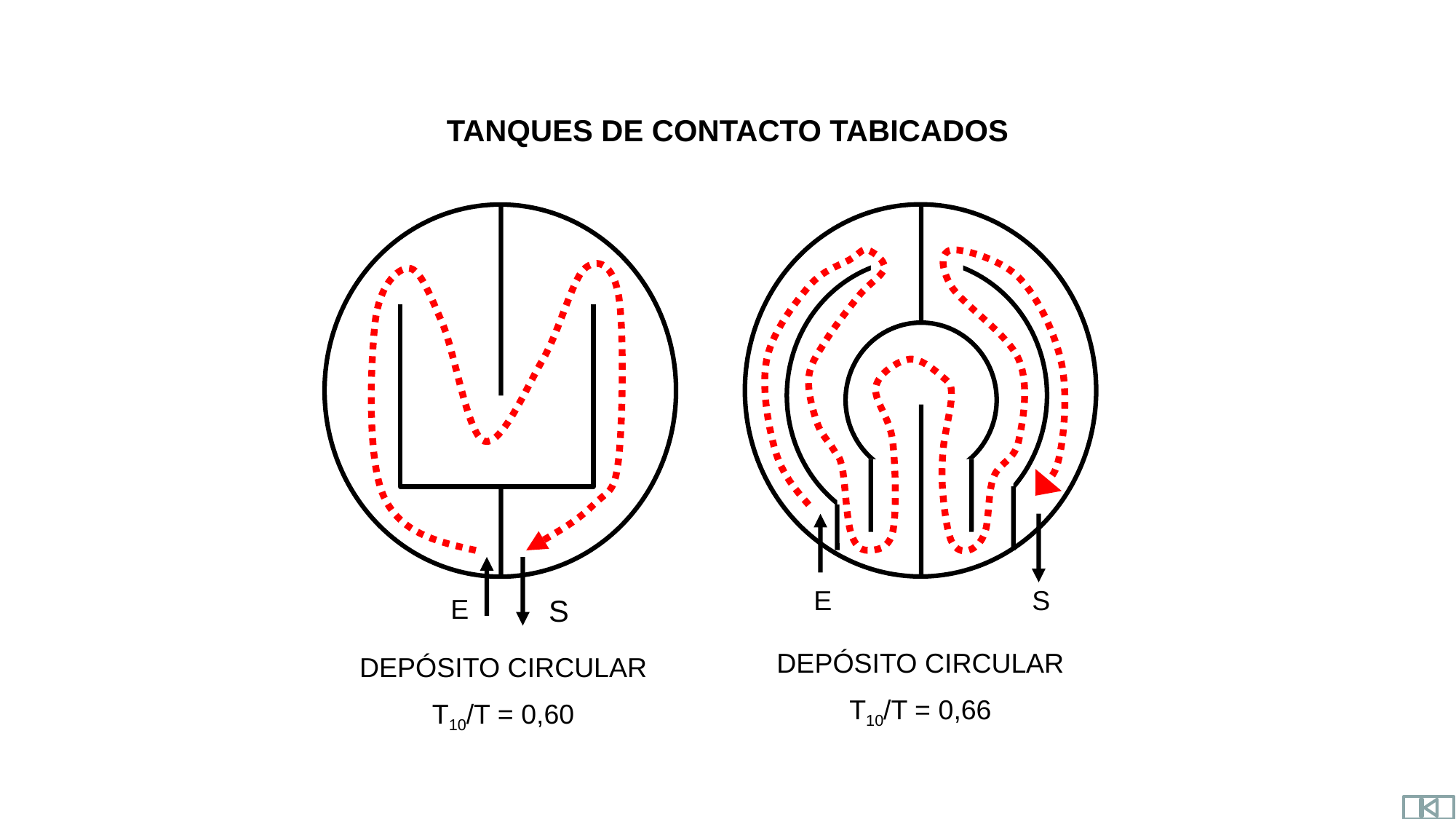

# TANQUES DE CONTACTO TABICADOS

E
S
DEPÓSITO CIRCULAR
T10/T = 0,66

E
S
DEPÓSITO CIRCULAR
T10/T = 0,60